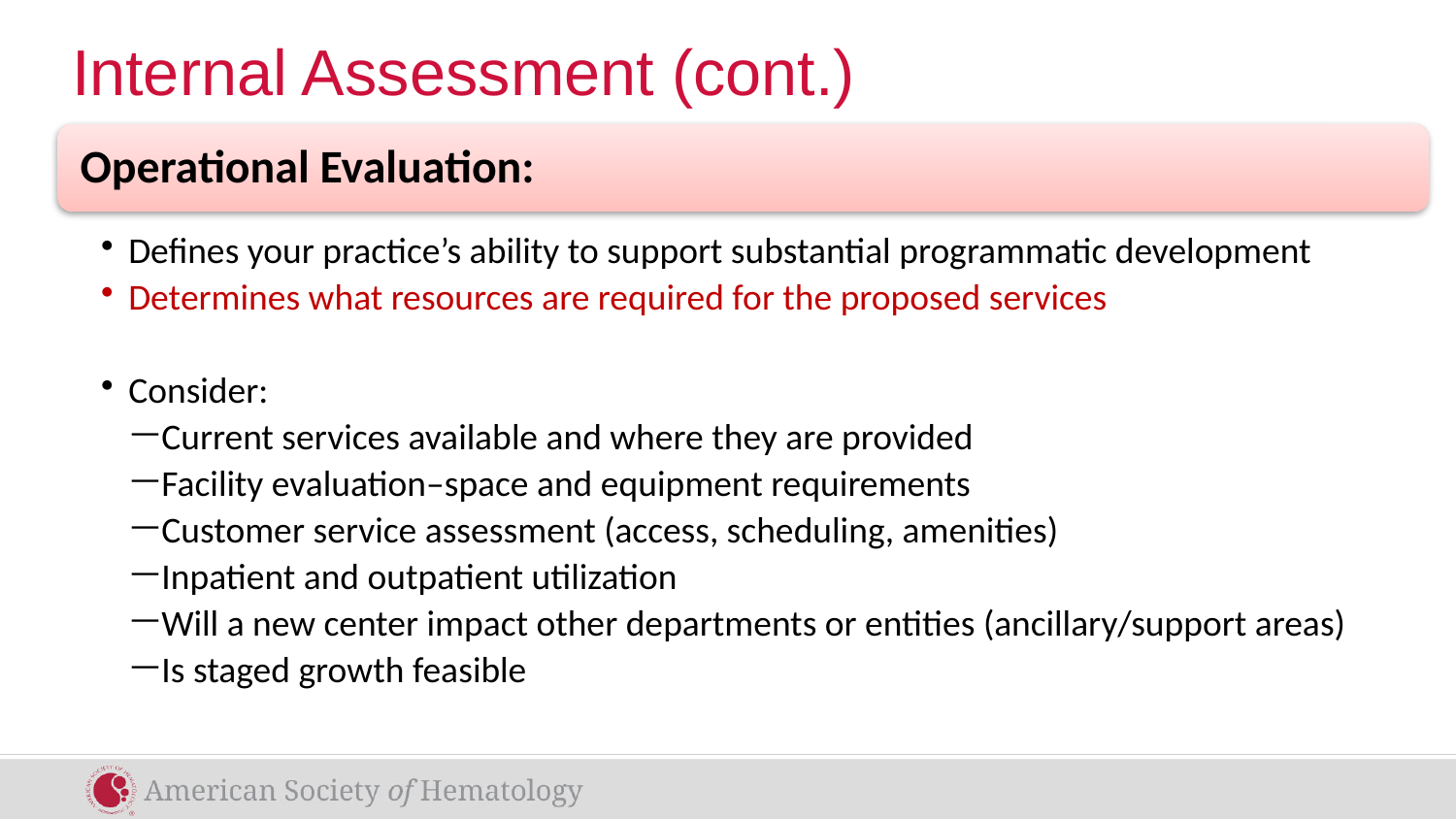

# Internal Assessment (cont.)
Operational Evaluation:
Defines your practice’s ability to support substantial programmatic development
Determines what resources are required for the proposed services

Consider:
Current services available and where they are provided
Facility evaluation–space and equipment requirements
Customer service assessment (access, scheduling, amenities)
Inpatient and outpatient utilization
Will a new center impact other departments or entities (ancillary/support areas)
Is staged growth feasible